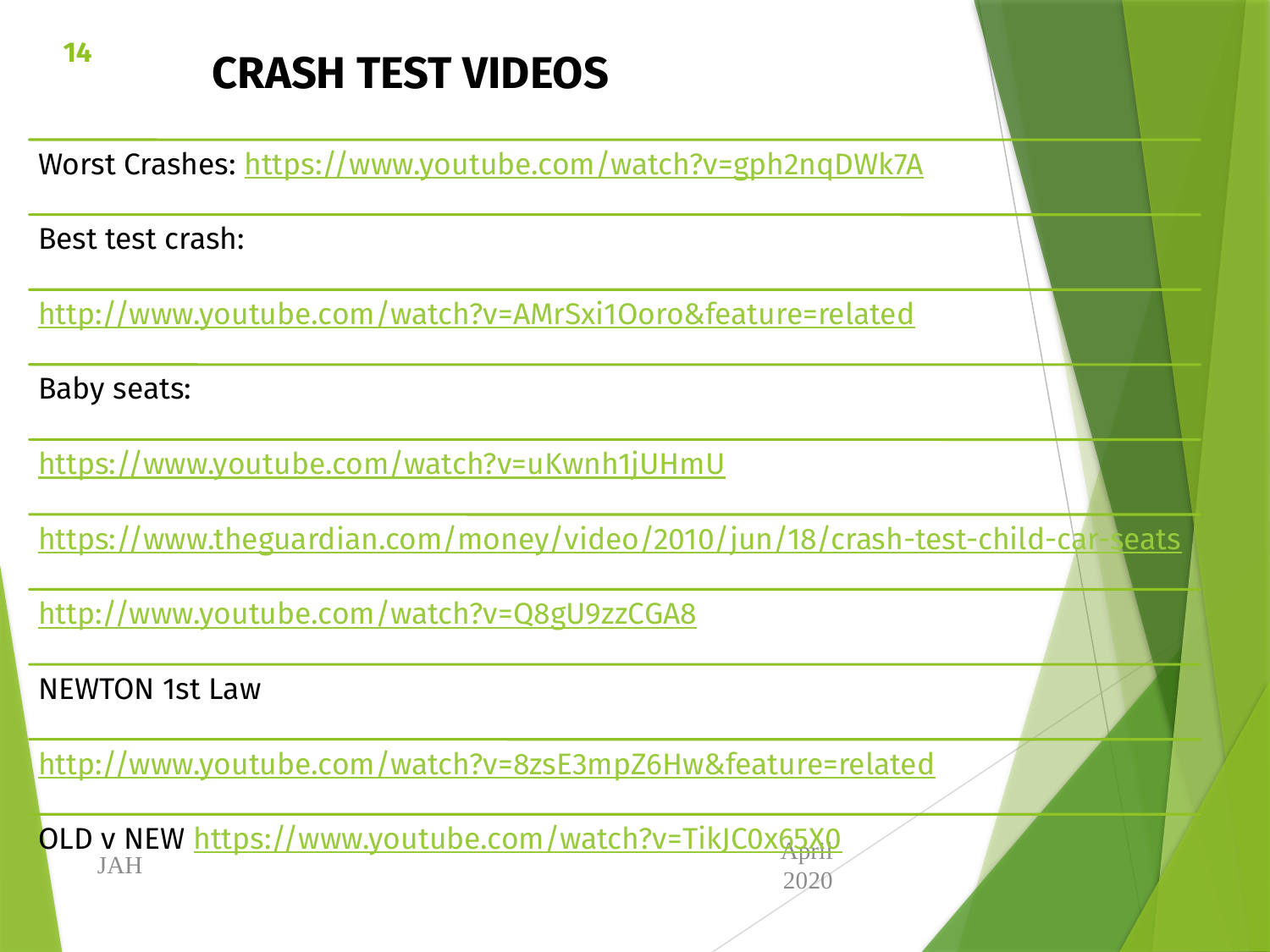

14
# CRASH TEST VIDEOS

Worst Crashes: https://www.youtube.com/watch?v=gph2nqDWk7A
Best test crash:
http://www.youtube.com/watch?v=AMrSxi1Ooro&feature=related
Baby seats:
https://www.youtube.com/watch?v=uKwnh1jUHmU
https://www.theguardian.com/money/video/2010/jun/18/crash-test-child-car-seats
http://www.youtube.com/watch?v=Q8gU9zzCGA8
NEWTON 1st Law
http://www.youtube.com/watch?v=8zsE3mpZ6Hw&feature=related
OLD v NEW https://www.youtube.com/watch?v=TikJC0x65X0
JAH
April 2020